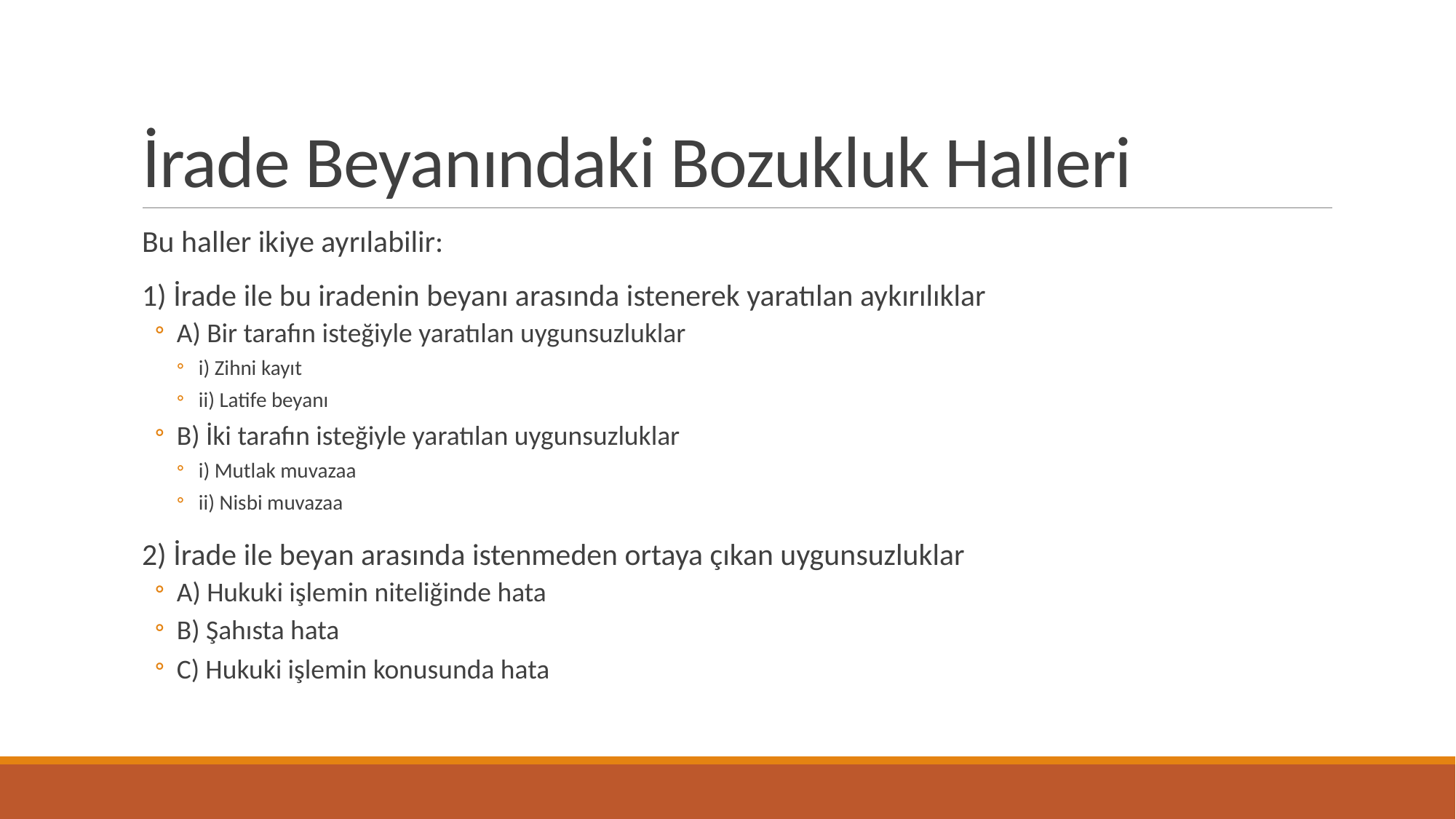

# İrade Beyanındaki Bozukluk Halleri
Bu haller ikiye ayrılabilir:
1) İrade ile bu iradenin beyanı arasında istenerek yaratılan aykırılıklar
A) Bir tarafın isteğiyle yaratılan uygunsuzluklar
i) Zihni kayıt
ii) Latife beyanı
B) İki tarafın isteğiyle yaratılan uygunsuzluklar
i) Mutlak muvazaa
ii) Nisbi muvazaa
2) İrade ile beyan arasında istenmeden ortaya çıkan uygunsuzluklar
A) Hukuki işlemin niteliğinde hata
B) Şahısta hata
C) Hukuki işlemin konusunda hata